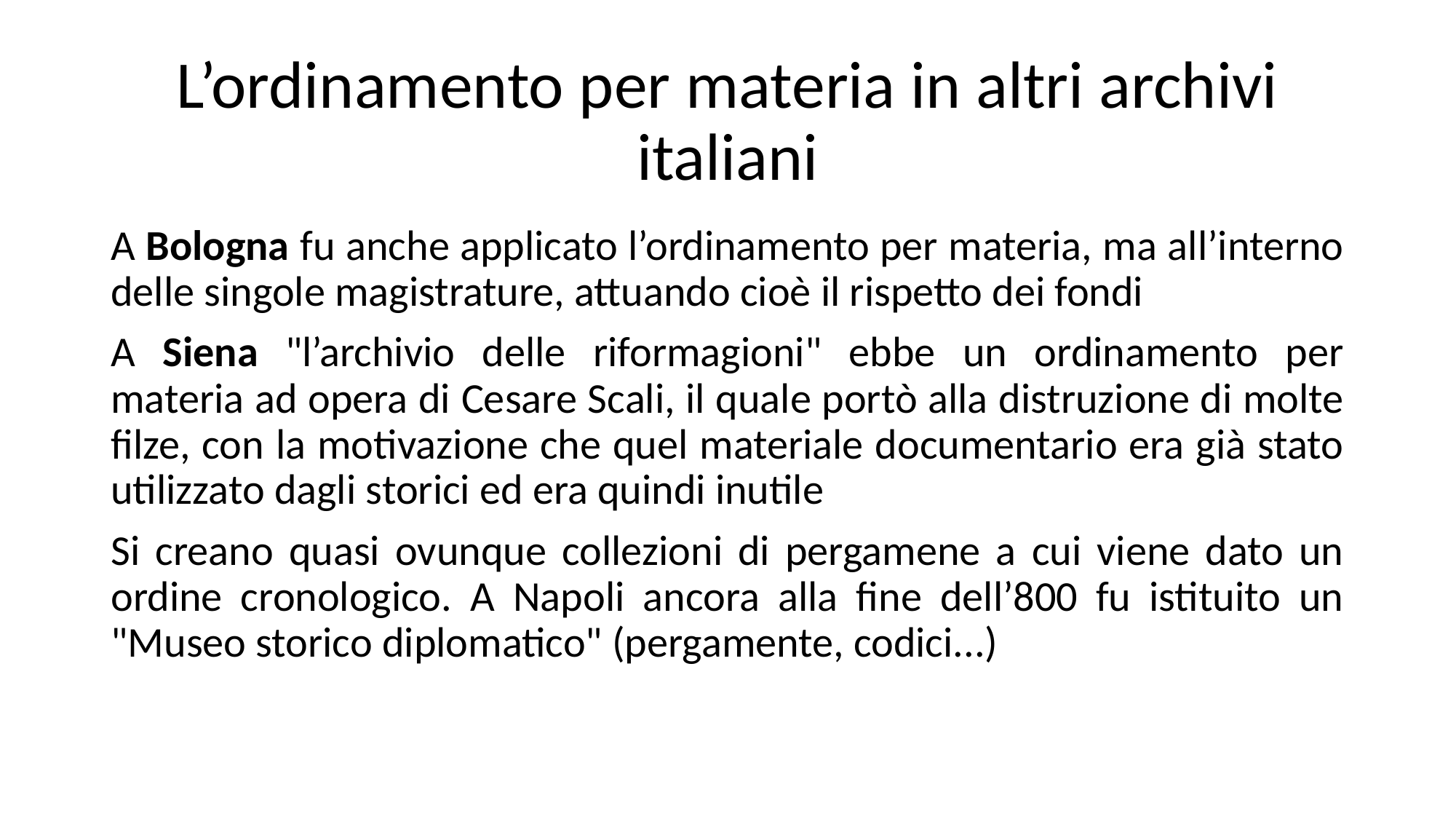

# L’ordinamento per materia in altri archivi italiani
A Bologna fu anche applicato l’ordinamento per materia, ma all’interno delle singole magistrature, attuando cioè il rispetto dei fondi
A Siena "l’archivio delle riformagioni" ebbe un ordinamento per materia ad opera di Cesare Scali, il quale portò alla distruzione di molte filze, con la motivazione che quel materiale documentario era già stato utilizzato dagli storici ed era quindi inutile
Si creano quasi ovunque collezioni di pergamene a cui viene dato un ordine cronologico. A Napoli ancora alla fine dell’800 fu istituito un "Museo storico diplomatico" (pergamente, codici...)